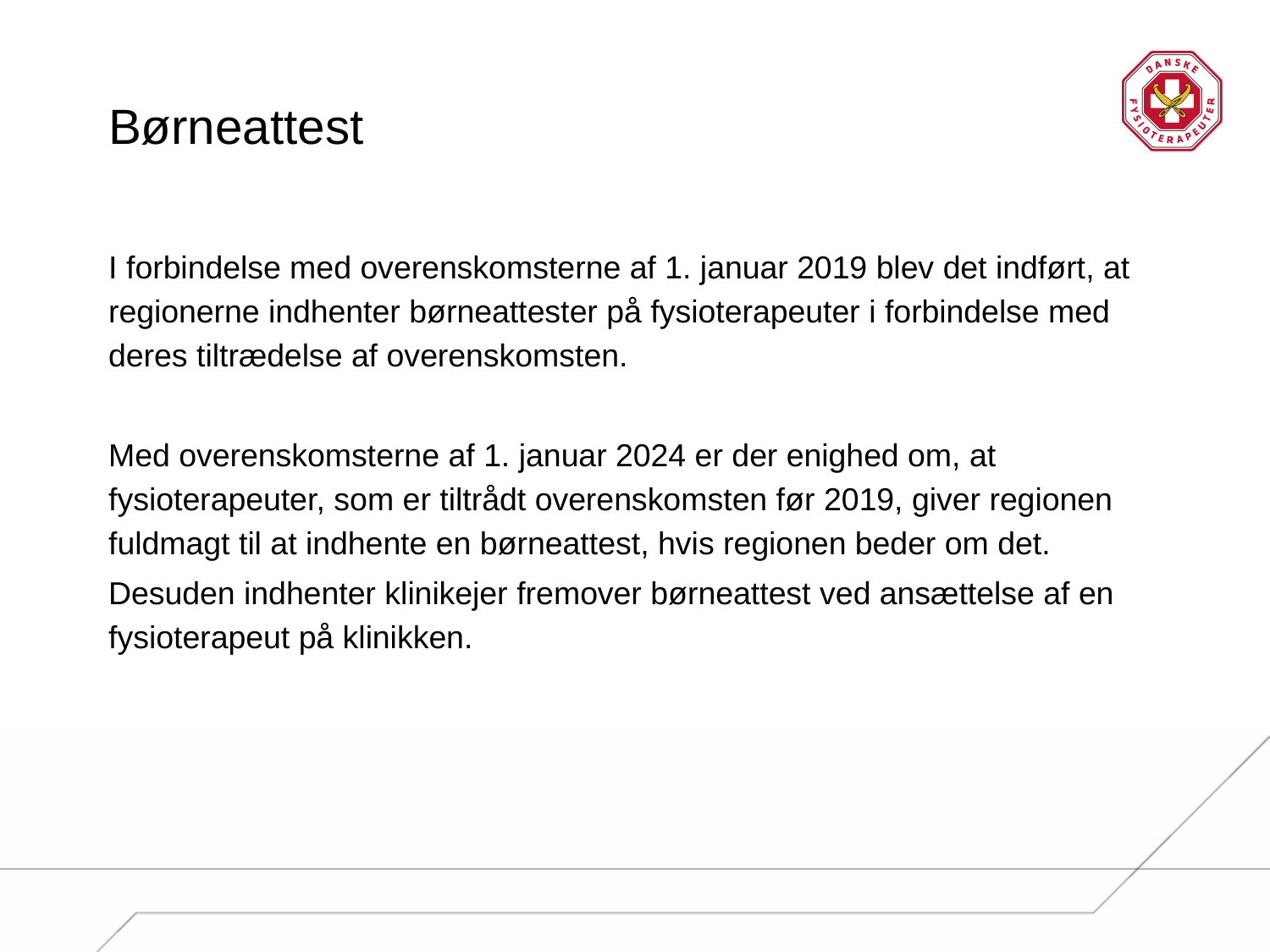

# Børneattest
I forbindelse med overenskomsterne af 1. januar 2019 blev det indført, at regionerne indhenter børneattester på fysioterapeuter i forbindelse med deres tiltrædelse af overenskomsten.

Med overenskomsterne af 1. januar 2024 er der enighed om, at fysioterapeuter, som er tiltrådt overenskomsten før 2019, giver regionen fuldmagt til at indhente en børneattest, hvis regionen beder om det.
Desuden indhenter klinikejer fremover børneattest ved ansættelse af en fysioterapeut på klinikken.